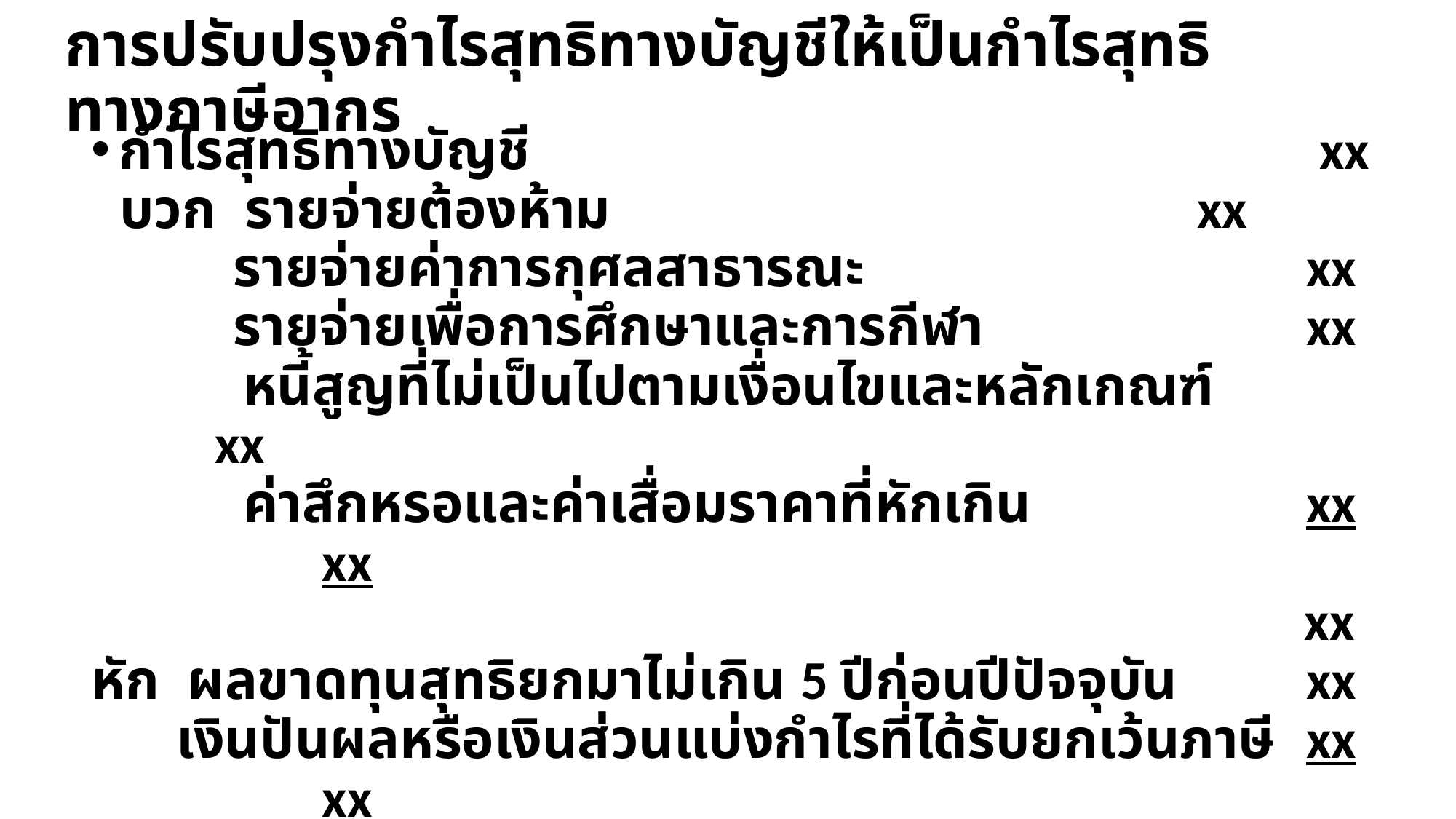

# การปรับปรุงกำไรสุทธิทางบัญชีให้เป็นกำไรสุทธิทางภาษีอากร
กำไรสุทธิทางบัญชี								xx
  บวก  รายจ่ายต้องห้าม						 xx
          รายจ่ายค่าการกุศลสาธารณะ				 xx
          รายจ่ายเพื่อการศึกษาและการกีฬา			 xx
	   หนี้สูญที่ไม่เป็นไปตามเงื่อนไขและหลักเกณฑ์		 xx
	   ค่าสึกหรอและค่าเสื่อมราคาที่หักเกิน			 xx		 xx
											 xx
หัก  ผลขาดทุนสุทธิยกมาไม่เกิน 5 ปีก่อนปีปัจจุบัน		 xx
      เงินปันผลหรือเงินส่วนแบ่งกำไรที่ได้รับยกเว้นภาษี	 xx		 xx
	กำไรสุทธิก่อนหักค่าใช้จ่ายการกุศลสาธารณะ				 xx